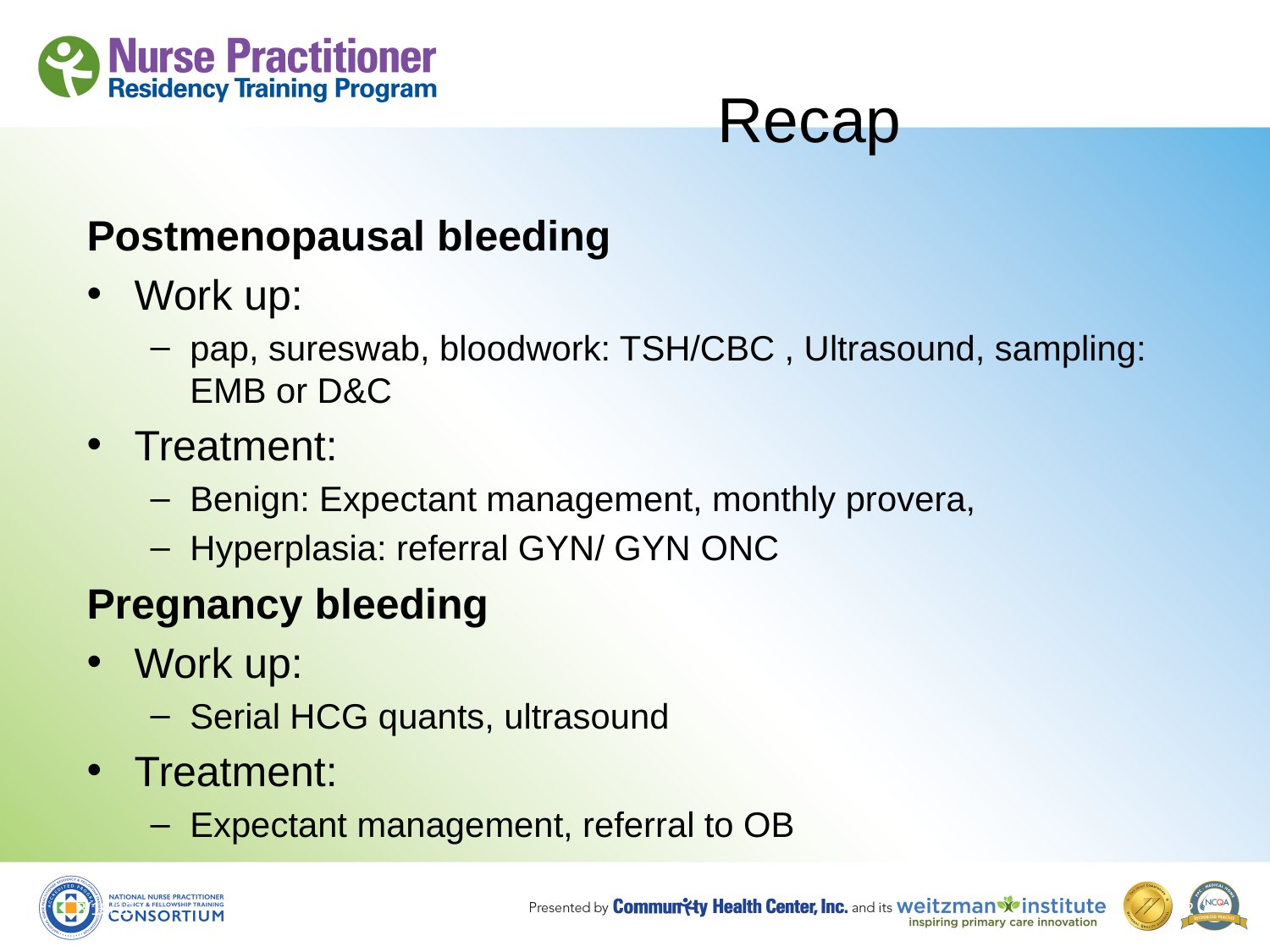

# Recap
Postmenopausal bleeding
Work up:
pap, sureswab, bloodwork: TSH/CBC , Ultrasound, sampling: EMB or D&C
Treatment:
Benign: Expectant management, monthly provera,
Hyperplasia: referral GYN/ GYN ONC
Pregnancy bleeding
Work up:
Serial HCG quants, ultrasound
Treatment:
Expectant management, referral to OB

8/19/10
42